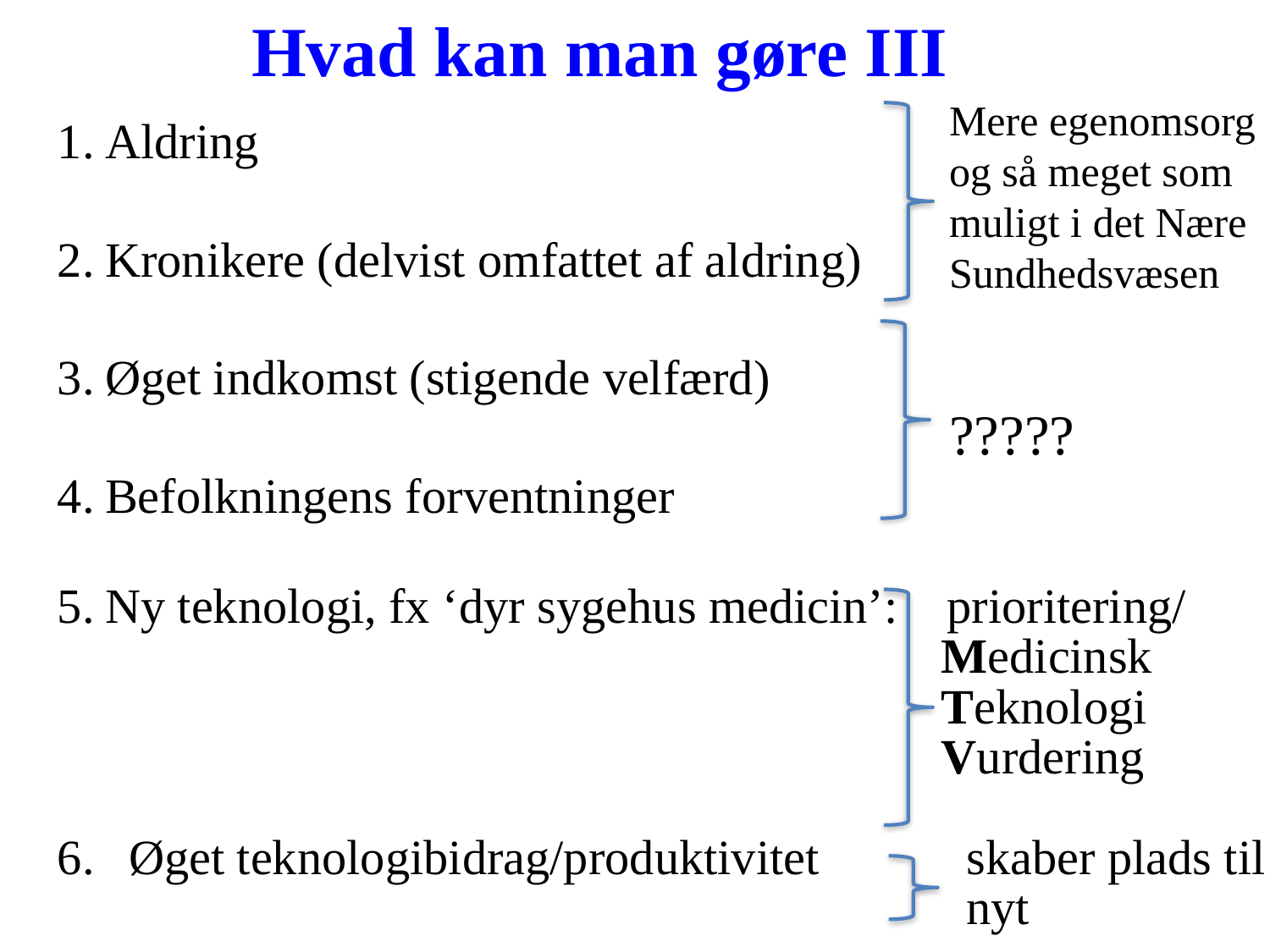

Hvad kan man gøre III
Mere egenomsorg
og så meget som
muligt i det Nære
Sundhedsvæsen

?????
Aldring

Kronikere (delvist omfattet af aldring)

Øget indkomst (stigende velfærd)

Befolkningens forventninger

Ny teknologi, fx ‘dyr sygehus medicin’:    prioritering/
                                                                        Medicinsk
                                                                        Teknologi
                                                                        Vurdering

Øget teknologibidrag/produktivitet            skaber plads til
                                                                          nyt